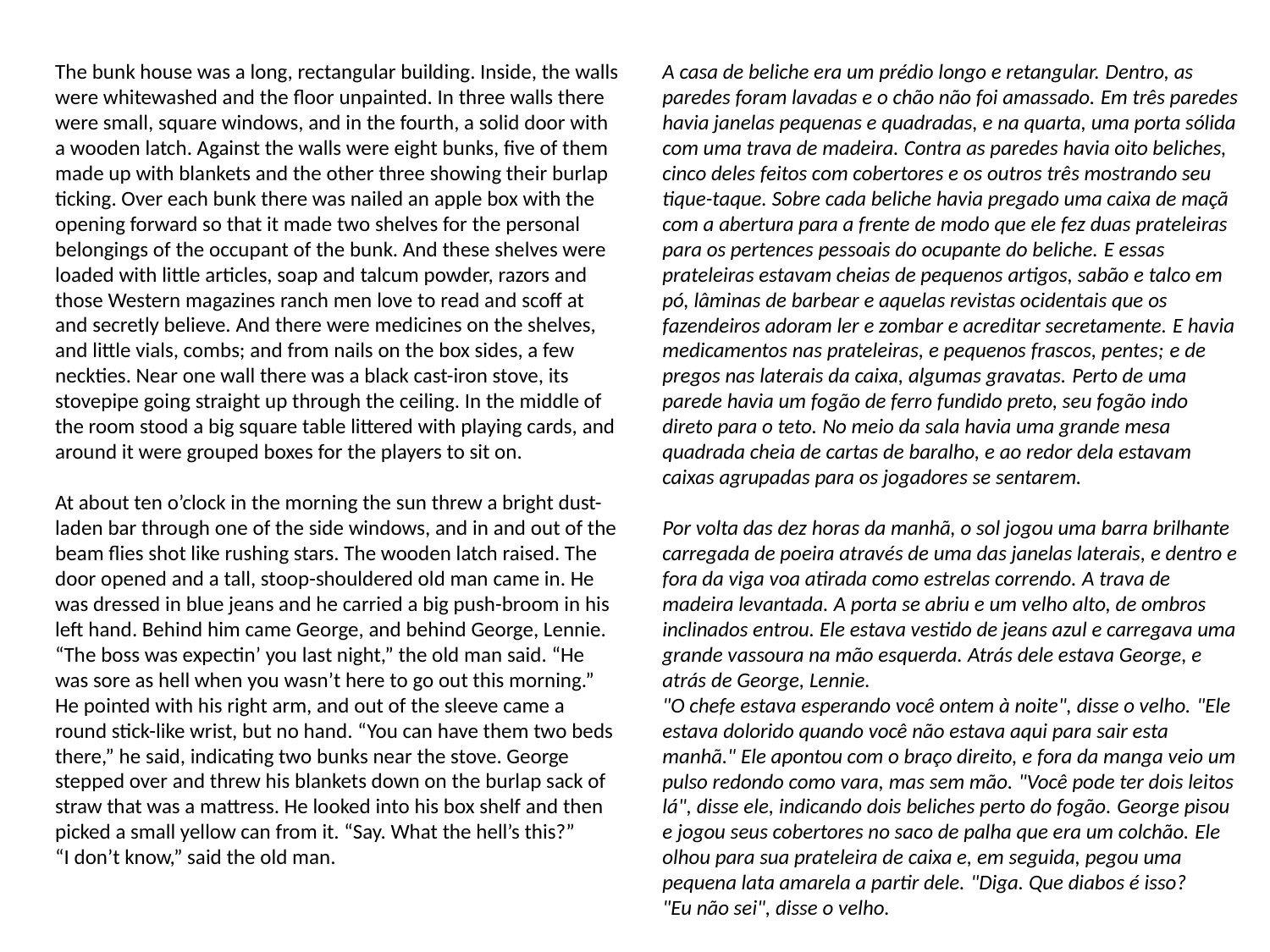

A casa de beliche era um prédio longo e retangular. Dentro, as paredes foram lavadas e o chão não foi amassado. Em três paredes havia janelas pequenas e quadradas, e na quarta, uma porta sólida com uma trava de madeira. Contra as paredes havia oito beliches, cinco deles feitos com cobertores e os outros três mostrando seu tique-taque. Sobre cada beliche havia pregado uma caixa de maçã com a abertura para a frente de modo que ele fez duas prateleiras para os pertences pessoais do ocupante do beliche. E essas prateleiras estavam cheias de pequenos artigos, sabão e talco em pó, lâminas de barbear e aquelas revistas ocidentais que os fazendeiros adoram ler e zombar e acreditar secretamente. E havia medicamentos nas prateleiras, e pequenos frascos, pentes; e de pregos nas laterais da caixa, algumas gravatas. Perto de uma parede havia um fogão de ferro fundido preto, seu fogão indo direto para o teto. No meio da sala havia uma grande mesa quadrada cheia de cartas de baralho, e ao redor dela estavam caixas agrupadas para os jogadores se sentarem.

Por volta das dez horas da manhã, o sol jogou uma barra brilhante carregada de poeira através de uma das janelas laterais, e dentro e fora da viga voa atirada como estrelas correndo. A trava de madeira levantada. A porta se abriu e um velho alto, de ombros inclinados entrou. Ele estava vestido de jeans azul e carregava uma grande vassoura na mão esquerda. Atrás dele estava George, e atrás de George, Lennie.
"O chefe estava esperando você ontem à noite", disse o velho. "Ele estava dolorido quando você não estava aqui para sair esta manhã." Ele apontou com o braço direito, e fora da manga veio um pulso redondo como vara, mas sem mão. "Você pode ter dois leitos lá", disse ele, indicando dois beliches perto do fogão. George pisou e jogou seus cobertores no saco de palha que era um colchão. Ele olhou para sua prateleira de caixa e, em seguida, pegou uma pequena lata amarela a partir dele. "Diga. Que diabos é isso?
"Eu não sei", disse o velho.

The bunk house was a long, rectangular building. Inside, the walls were whitewashed and the floor unpainted. In three walls there were small, square windows, and in the fourth, a solid door with a wooden latch. Against the walls were eight bunks, five of them made up with blankets and the other three showing their burlap ticking. Over each bunk there was nailed an apple box with the opening forward so that it made two shelves for the personal belongings of the occupant of the bunk. And these shelves were loaded with little articles, soap and talcum powder, razors and those Western magazines ranch men love to read and scoff at and secretly believe. And there were medicines on the shelves, and little vials, combs; and from nails on the box sides, a few neckties. Near one wall there was a black cast-iron stove, its stovepipe going straight up through the ceiling. In the middle of the room stood a big square table littered with playing cards, and around it were grouped boxes for the players to sit on.

At about ten o’clock in the morning the sun threw a bright dust-laden bar through one of the side windows, and in and out of the beam flies shot like rushing stars. The wooden latch raised. The door opened and a tall, stoop-shouldered old man came in. He was dressed in blue jeans and he carried a big push-broom in his left hand. Behind him came George, and behind George, Lennie.
“The boss was expectin’ you last night,” the old man said. “He was sore as hell when you wasn’t here to go out this morning.” He pointed with his right arm, and out of the sleeve came a round stick-like wrist, but no hand. “You can have them two beds there,” he said, indicating two bunks near the stove. George stepped over and threw his blankets down on the burlap sack of straw that was a mattress. He looked into his box shelf and then picked a small yellow can from it. “Say. What the hell’s this?”
“I don’t know,” said the old man.